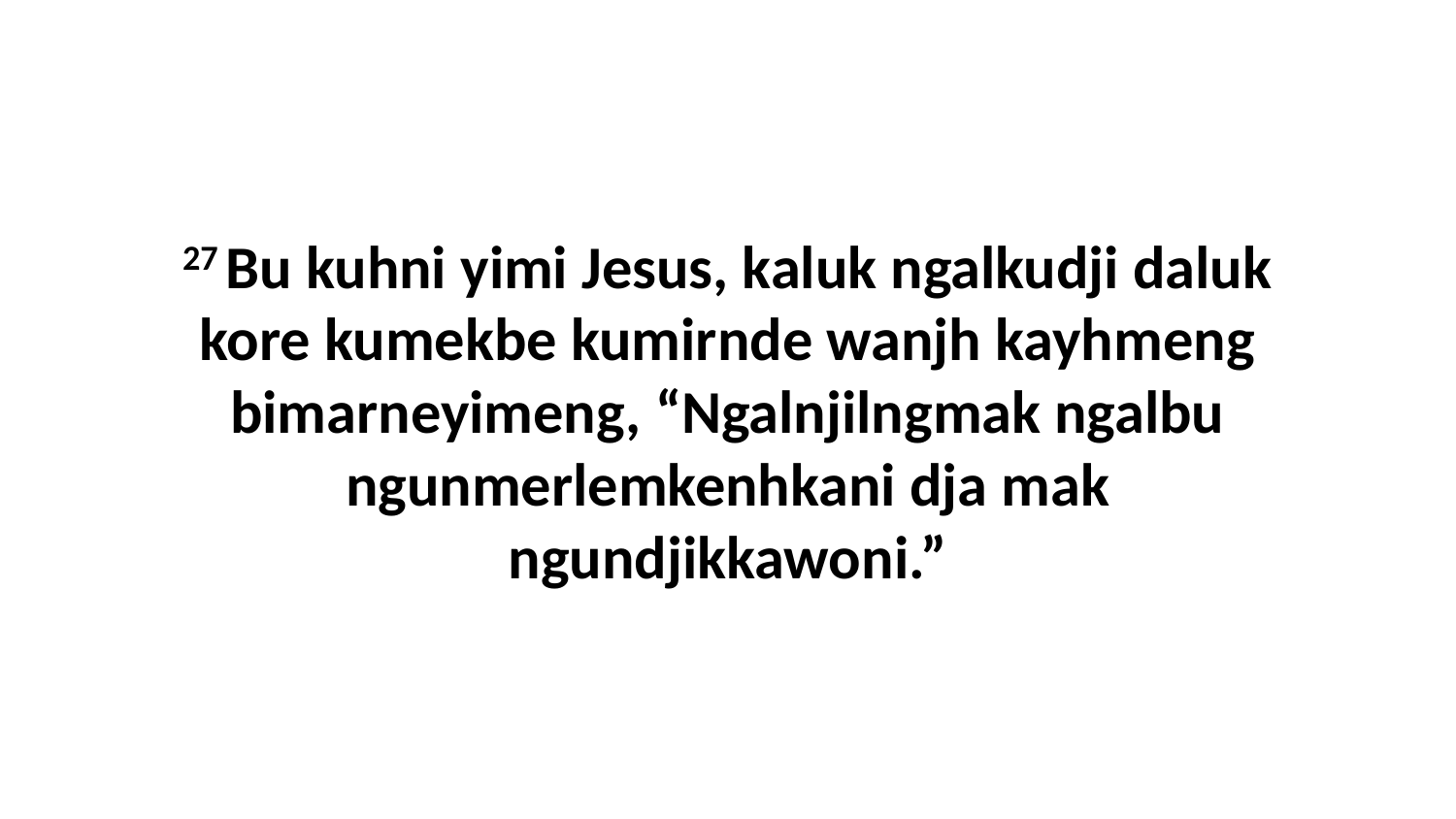

27 Bu kuhni yimi Jesus, kaluk ngalkudji daluk kore kumekbe kumirnde wanjh kayhmeng bimarneyimeng, “Ngalnjilngmak ngalbu ngunmerlemkenhkani dja mak ngundjikkawoni.”